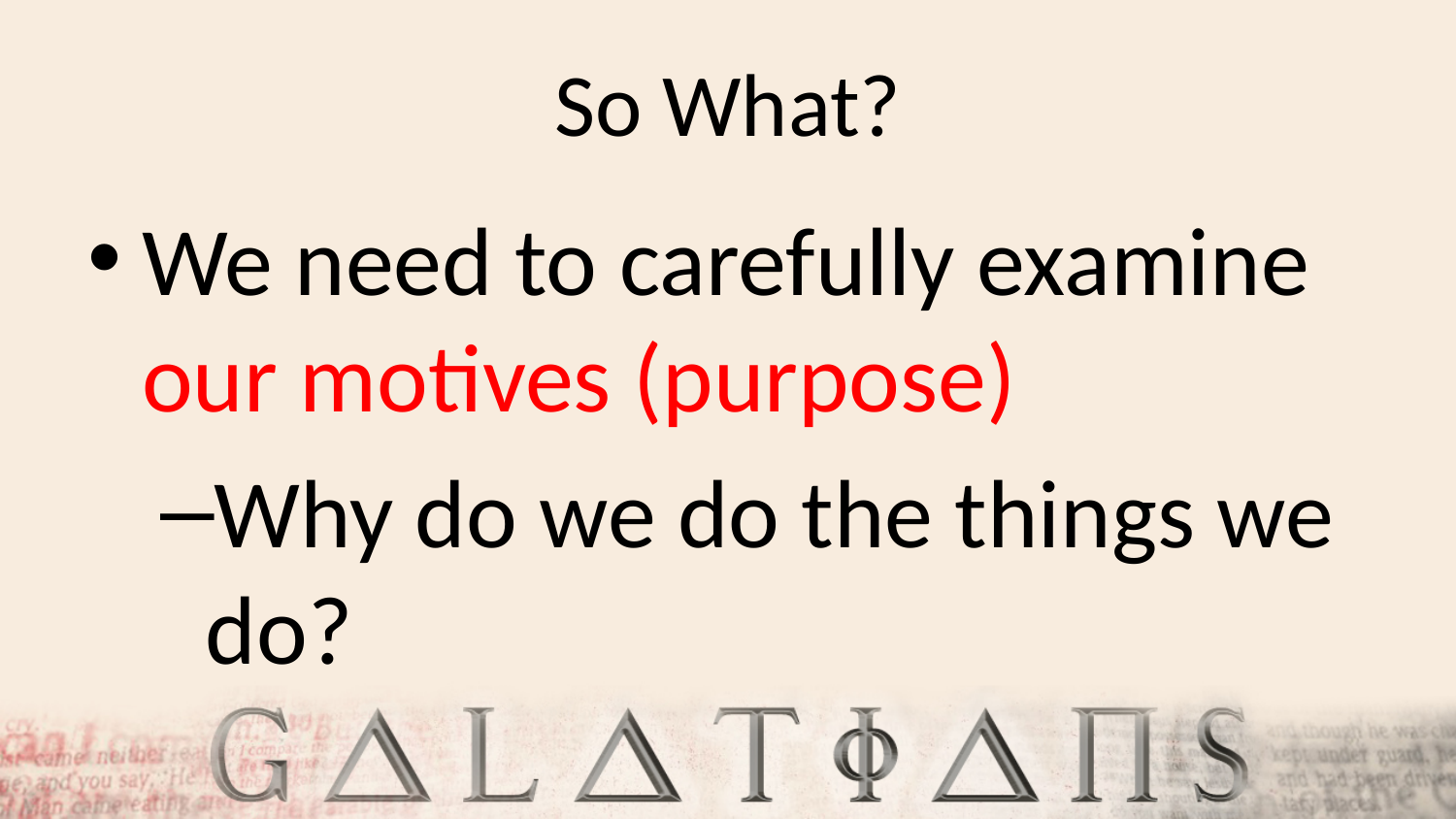

# So What?
We need to carefully examine our motives (purpose)
Why do we do the things we do?